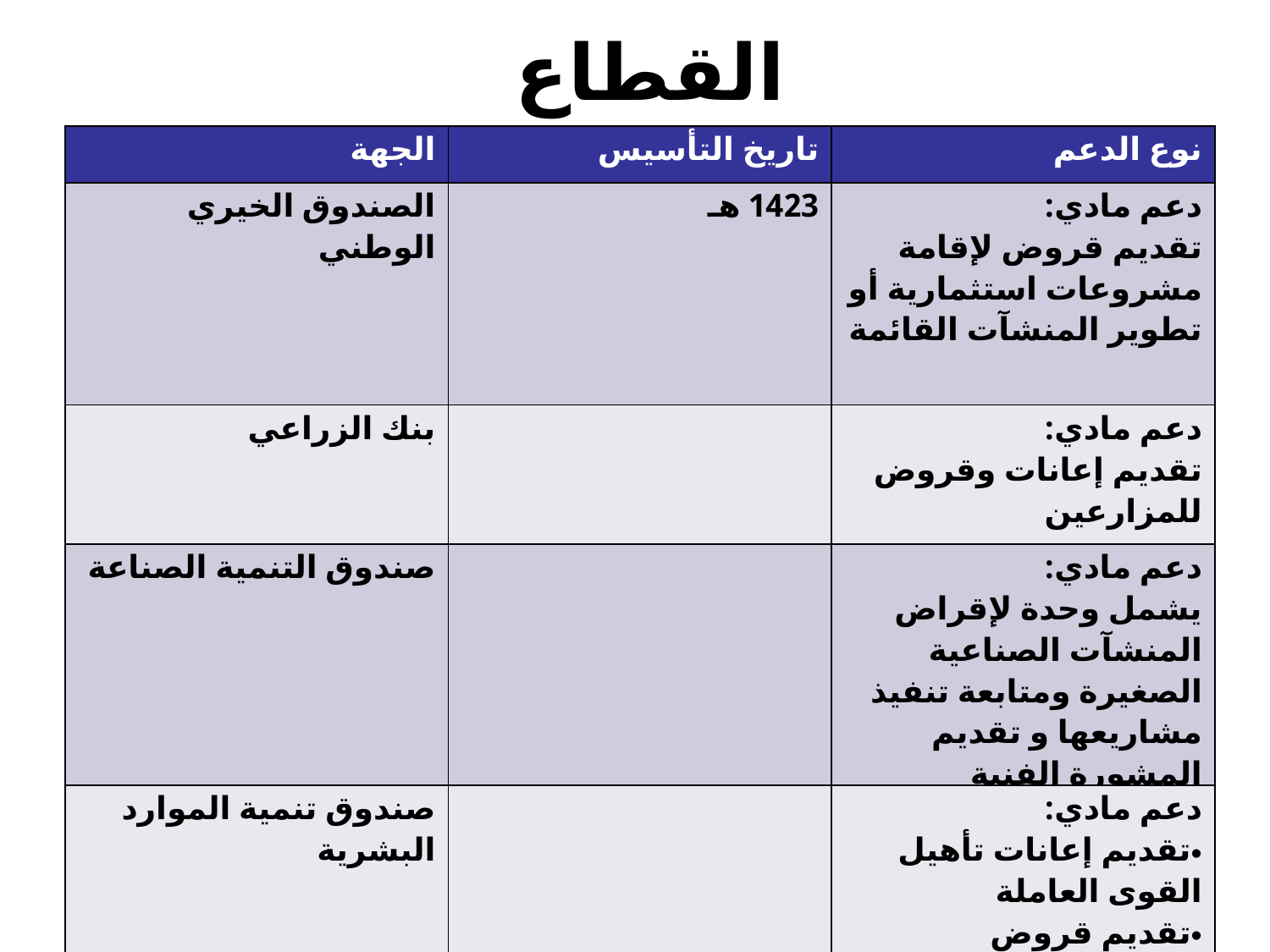

القطاع العام
| الجهة | تاريخ التأسيس | نوع الدعم |
| --- | --- | --- |
| الصندوق الخيري الوطني | 1423 هـ | دعم مادي: تقديم قروض لإقامة مشروعات استثمارية أو تطوير المنشآت القائمة |
| بنك الزراعي |  | دعم مادي: تقديم إعانات وقروض للمزارعين |
| صندوق التنمية الصناعة |  | دعم مادي: يشمل وحدة لإقراض المنشآت الصناعية الصغيرة ومتابعة تنفيذ مشاريعها و تقديم المشورة الفنية |
| صندوق تنمية الموارد البشرية |  | دعم مادي: تقديم إعانات تأهيل القوى العاملة تقديم قروض تحمل نسبة من راتب من يتم موطيفه |